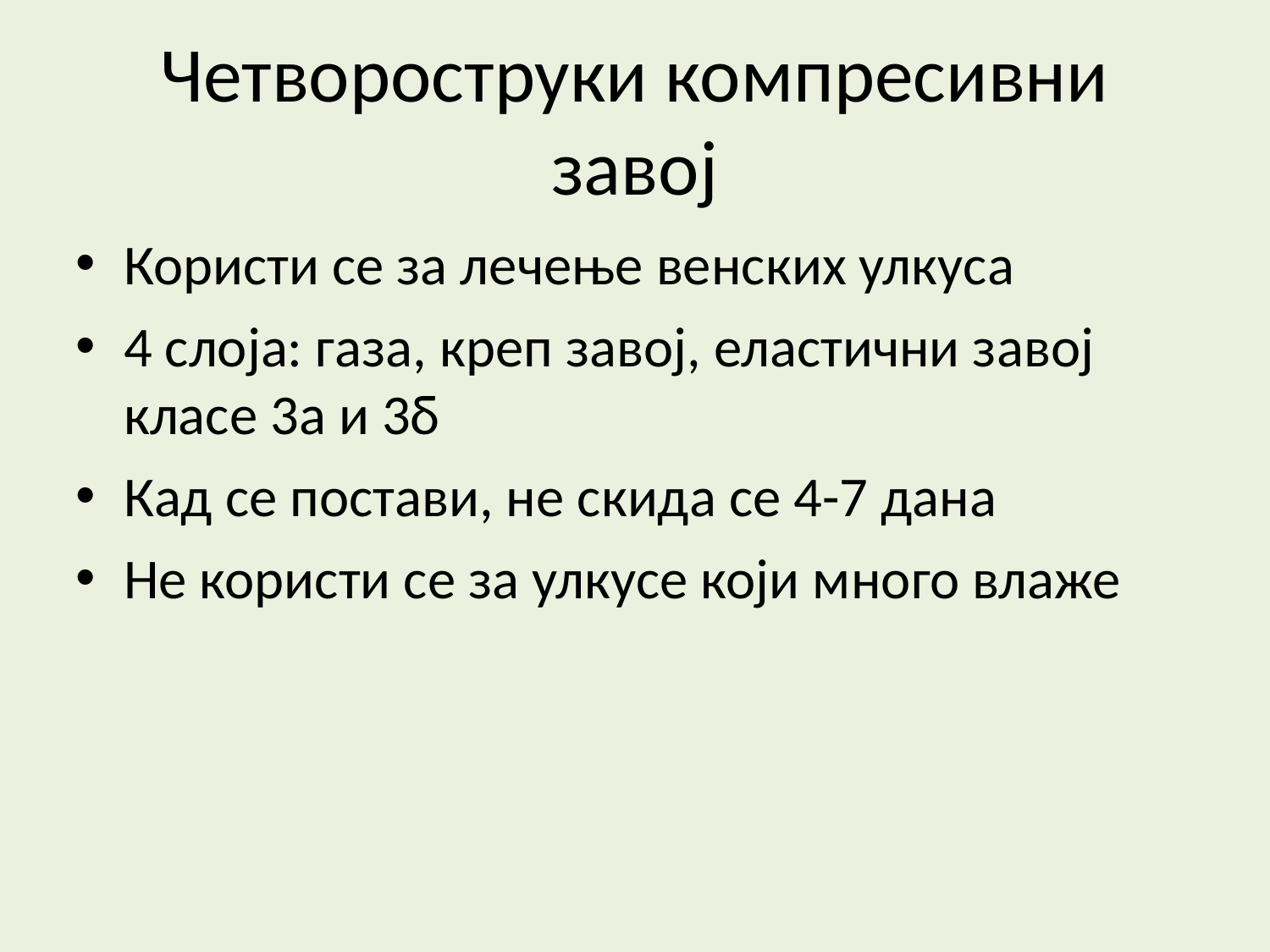

Четвороструки компресивни завој
Користи се за лечење венских улкуса
4 слоја: газа, креп завој, еластични завој класе 3а и 3б
Кад се постави, не скида се 4-7 дана
Не користи се за улкусе који много влаже